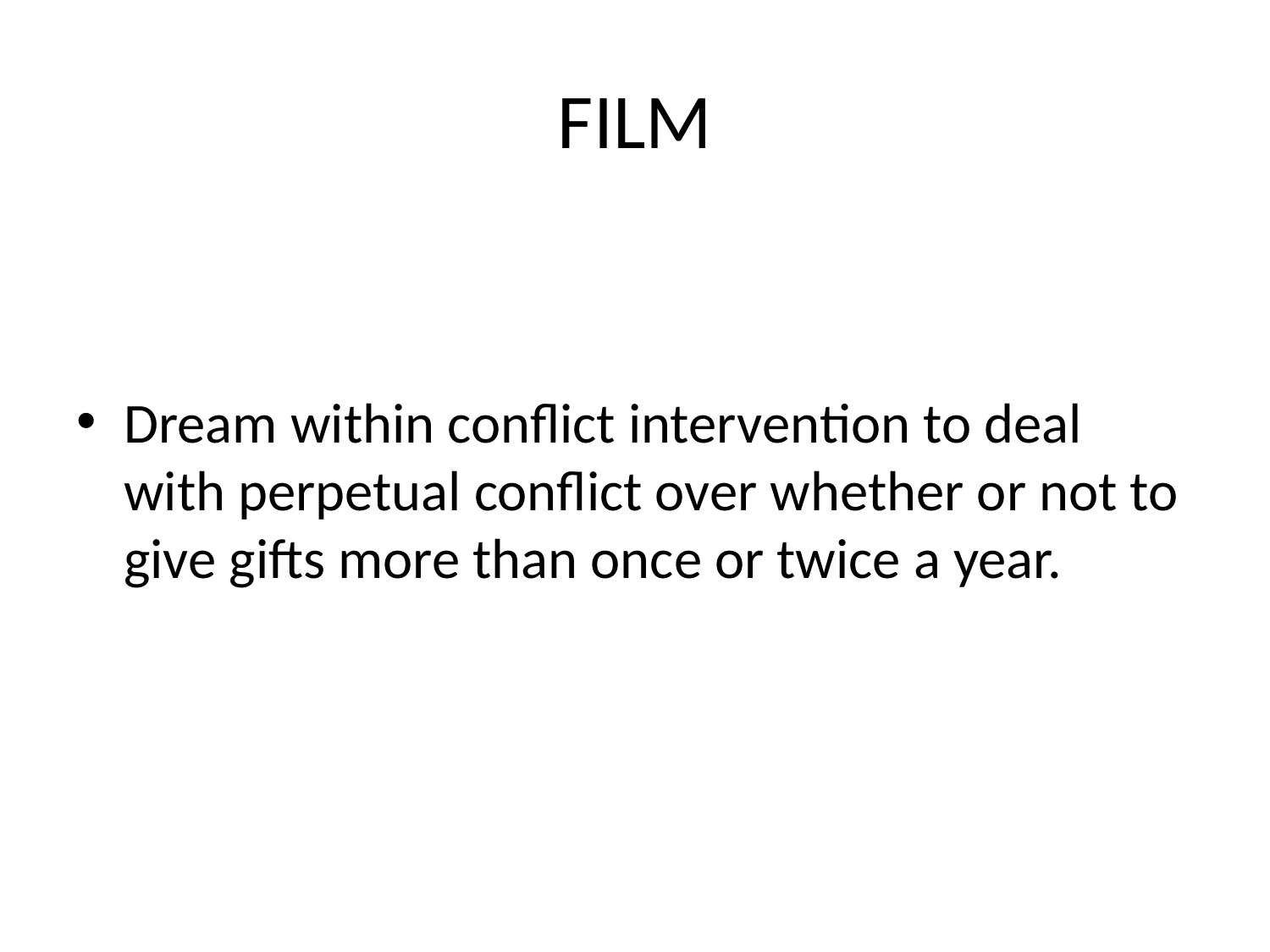

# FILM

Dream within conflict intervention to deal with perpetual conflict over whether or not to give gifts more than once or twice a year.